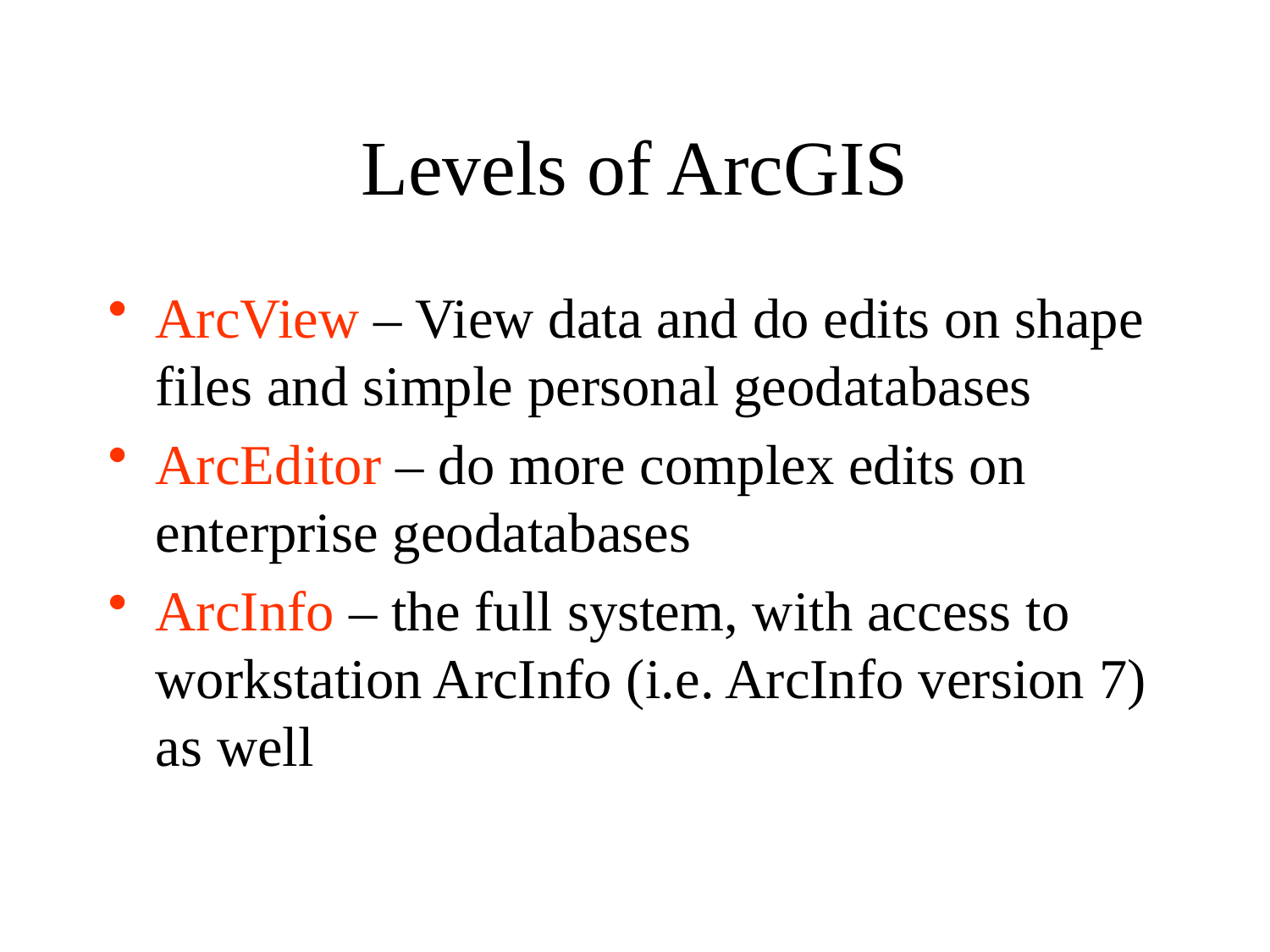

# Levels of ArcGIS
ArcView – View data and do edits on shape files and simple personal geodatabases
ArcEditor – do more complex edits on enterprise geodatabases
ArcInfo – the full system, with access to workstation ArcInfo (i.e. ArcInfo version 7) as well